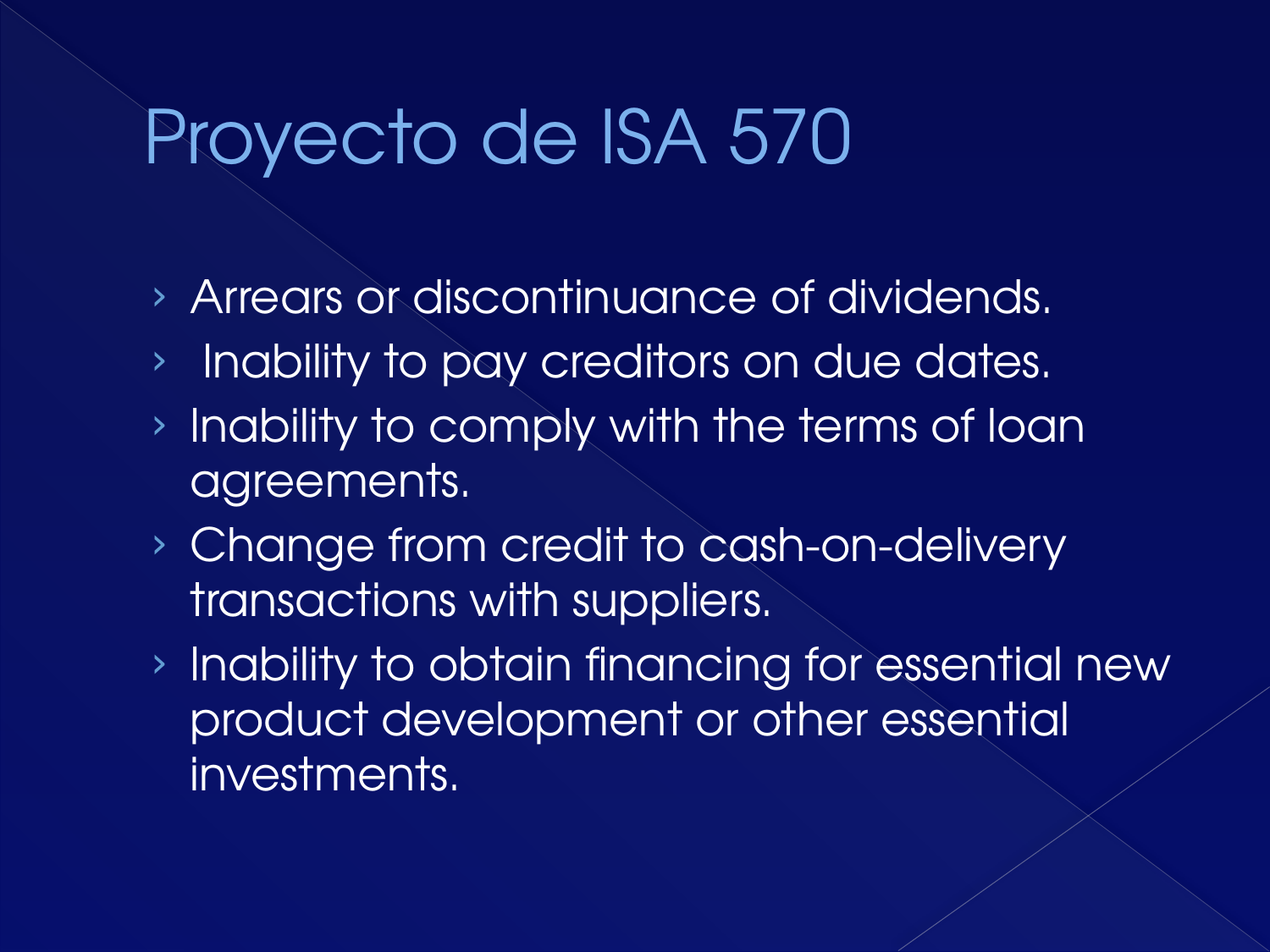

# Proyecto de ISA 570
Arrears or discontinuance of dividends.
 Inability to pay creditors on due dates.
Inability to comply with the terms of loan agreements.
Change from credit to cash-on-delivery transactions with suppliers.
Inability to obtain financing for essential new product development or other essential investments.